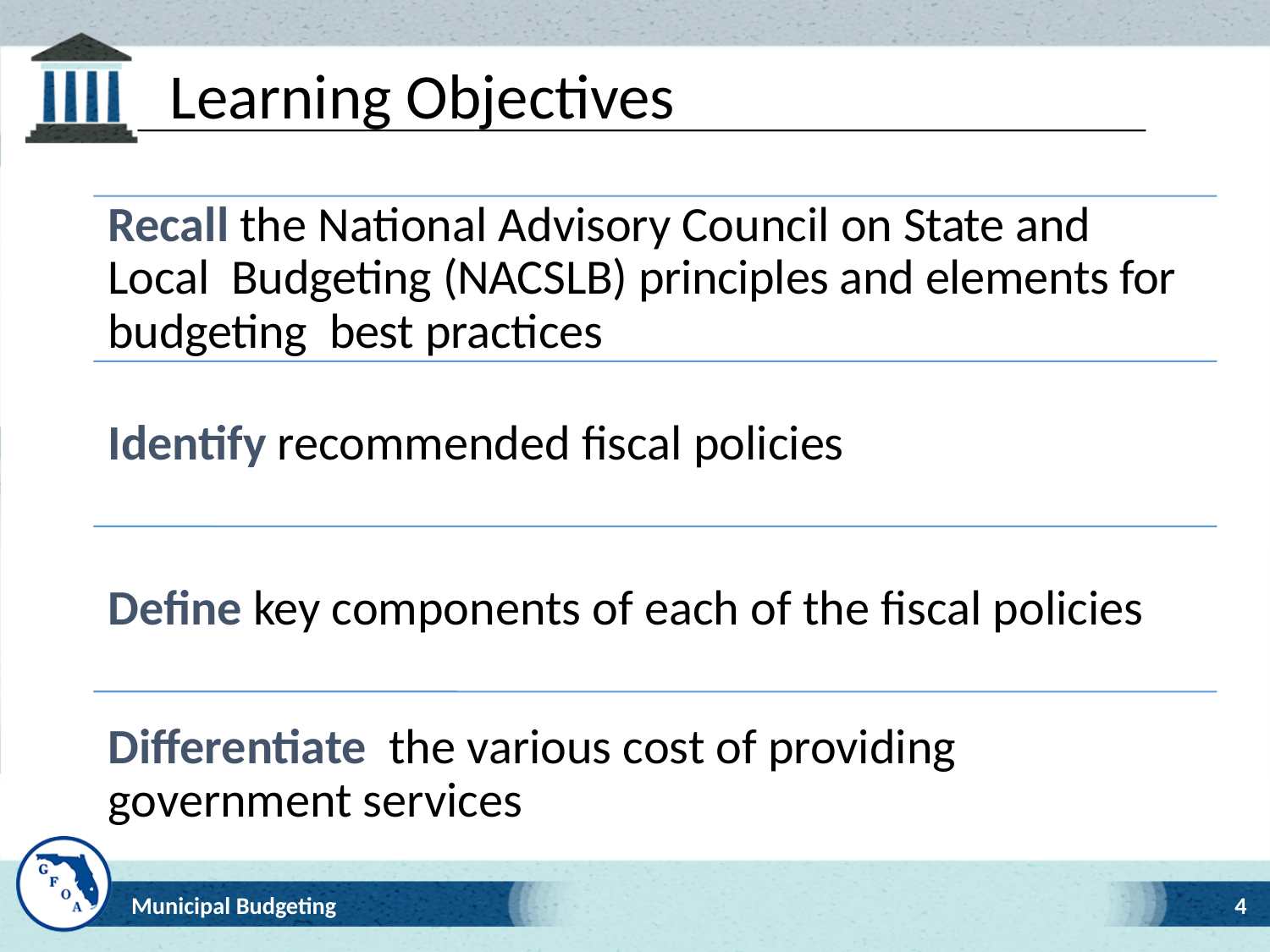

Learning Objectives
Recall the National Advisory Council on State and Local  Budgeting (NACSLB) principles and elements for budgeting  best practices
Identify recommended fiscal policies
Define key components of each of the fiscal policies
Differentiate  the various cost of providing government services
4